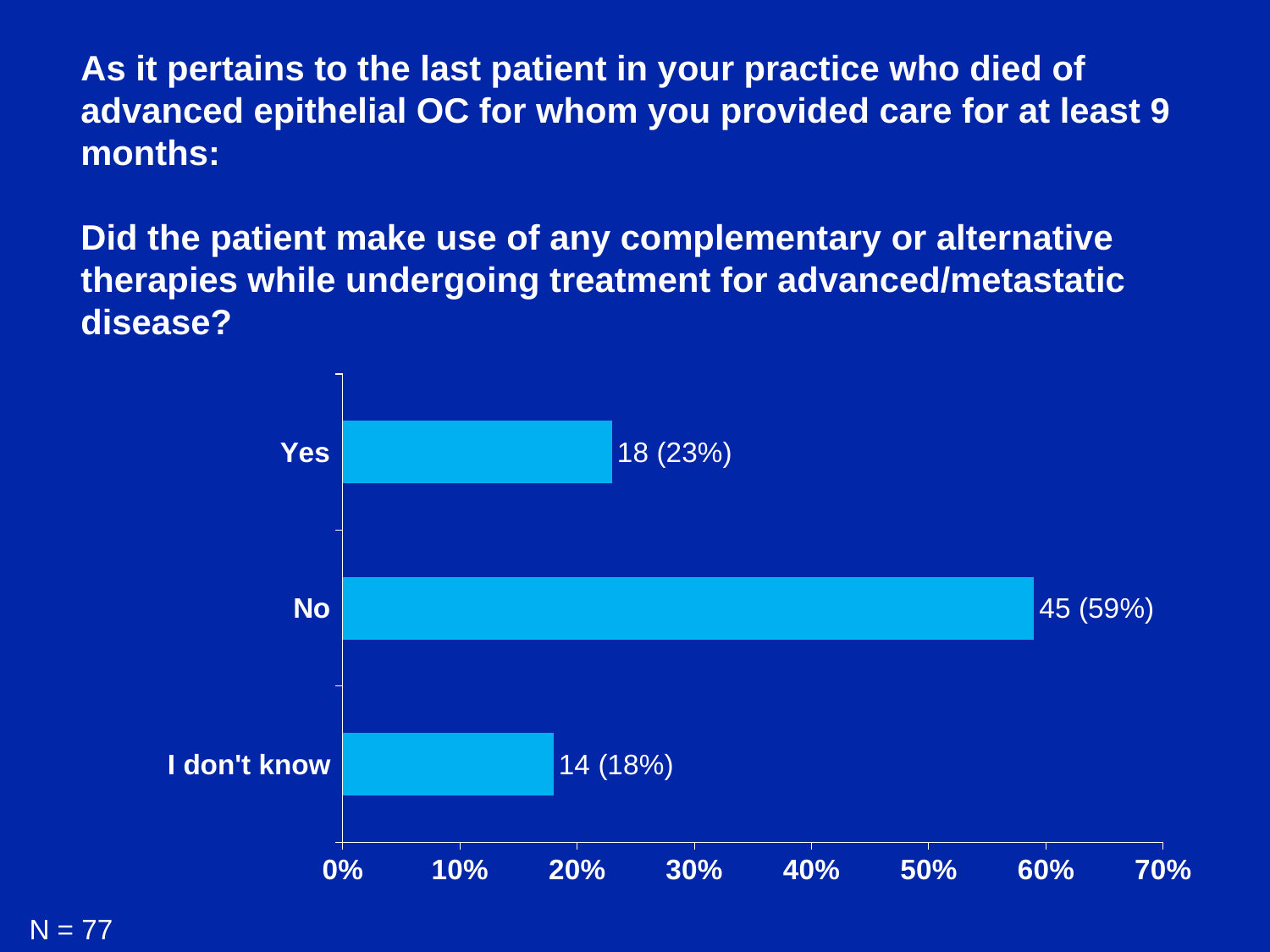

As it pertains to the last patient in your practice who died of advanced epithelial OC for whom you provided care for at least 9 months:

Did the patient make use of any complementary or alternative therapies while undergoing treatment for advanced/metastatic disease?

### Chart

| Category | Series 3 |
|---|---|
| I don't know | 0.18 |
| No | 0.59 |
| Yes | 0.23 |
N = 77